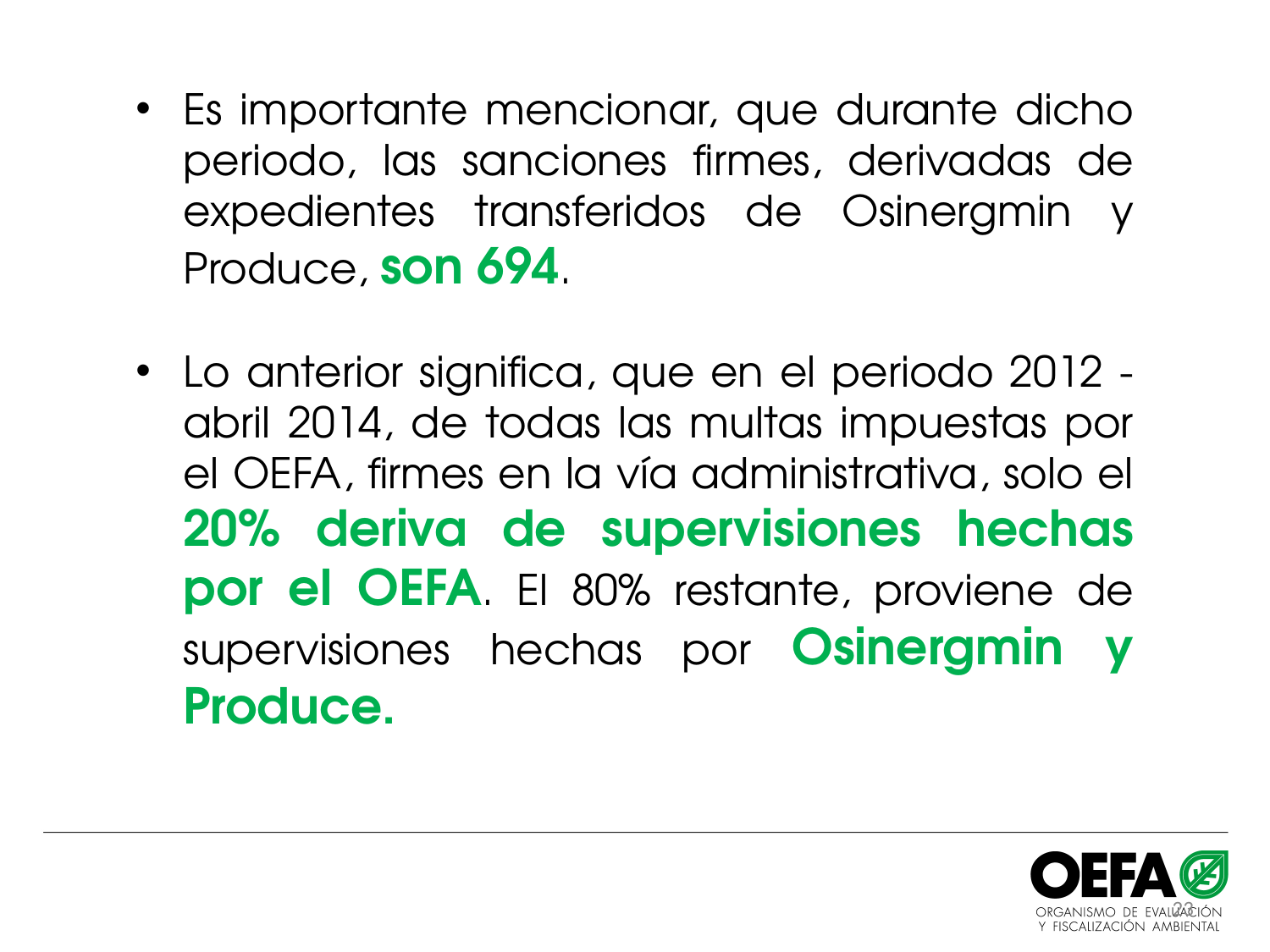

Es importante mencionar, que durante dicho periodo, las sanciones firmes, derivadas de expedientes transferidos de Osinergmin y Produce, son 694.

Lo anterior significa, que en el periodo 2012 - abril 2014, de todas las multas impuestas por el OEFA, firmes en la vía administrativa, solo el 20% deriva de supervisiones hechas por el OEFA. El 80% restante, proviene de supervisiones hechas por Osinergmin y Produce.

23